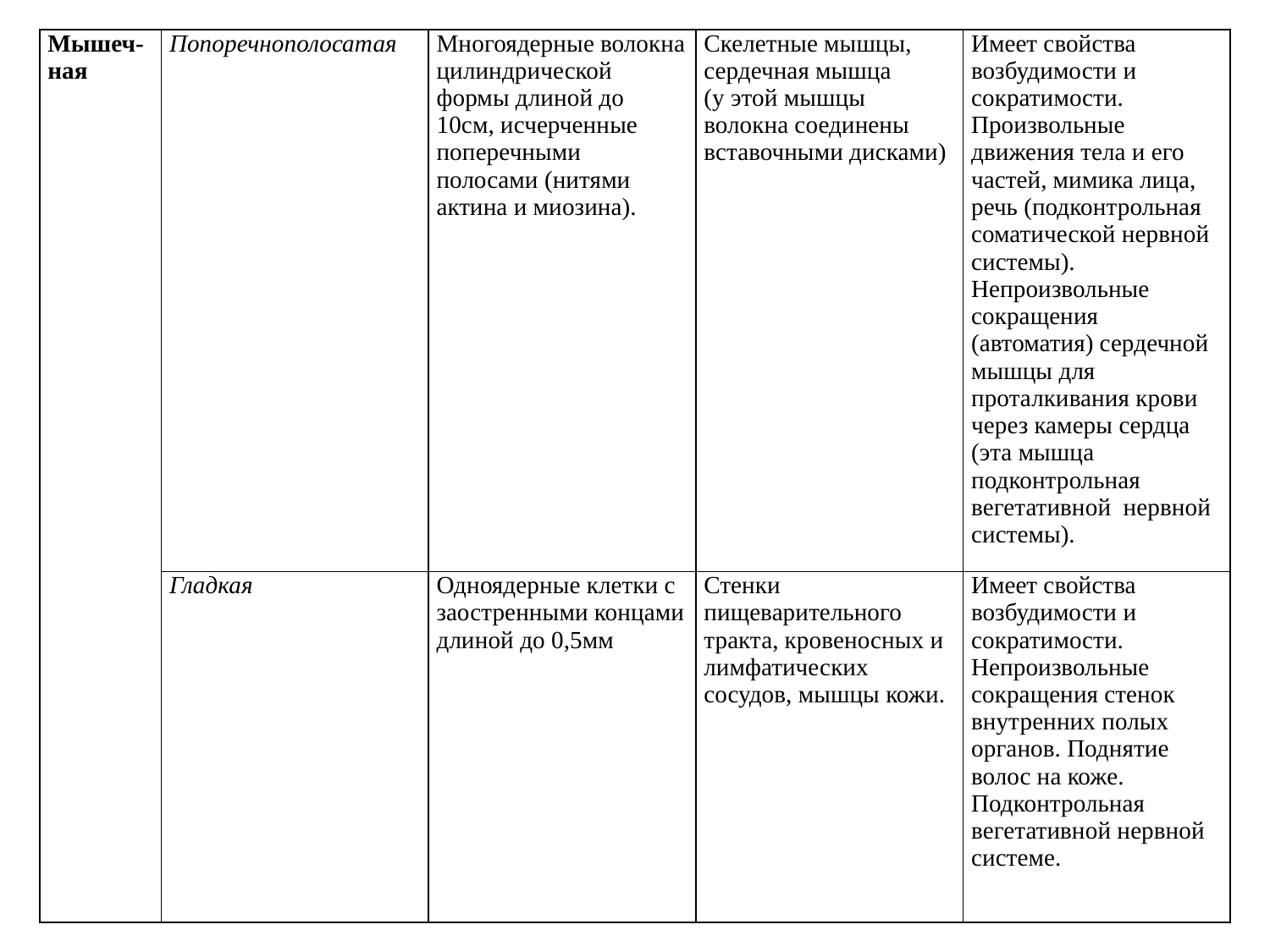

| Мышеч-ная | Попоречнополосатая | Многоядерные волокна цилиндрической формы длиной до 10см, исчерченные поперечными полосами (нитями актина и миозина). | Скелетные мышцы, сердечная мышца (у этой мышцы волокна соединены вставочными дисками) | Имеет свойства возбудимости и сократимости. Произвольные движения тела и его частей, мимика лица, речь (подконтрольная соматической нервной системы). Непроизвольные сокращения (автоматия) сердечной мышцы для проталкивания крови через камеры сердца (эта мышца подконтрольная вегетативной  нервной системы). |
| --- | --- | --- | --- | --- |
|  | Гладкая | Одноядерные клетки с заостренными концами длиной до 0,5мм | Стенки пищеварительного  тракта, кровеносных и лимфатических сосудов, мышцы кожи. | Имеет свойства возбудимости и сократимости. Непроизвольные сокращения стенок внутренних полых органов. Поднятие волос на коже. Подконтрольная вегетативной нервной системе. |